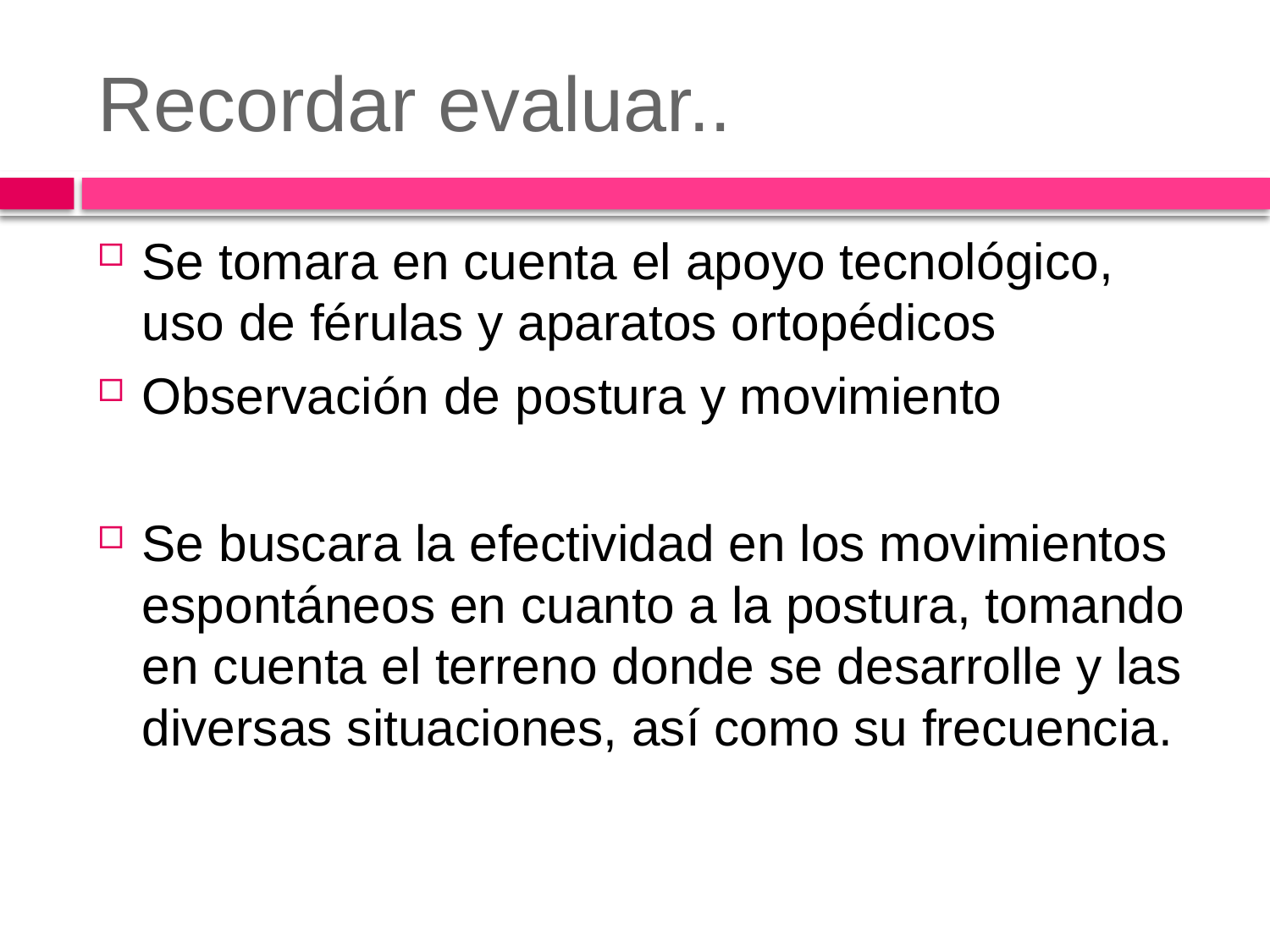

# Recordar evaluar..
Se tomara en cuenta el apoyo tecnológico, uso de férulas y aparatos ortopédicos
Observación de postura y movimiento

Se buscara la efectividad en los movimientos espontáneos en cuanto a la postura, tomando en cuenta el terreno donde se desarrolle y las diversas situaciones, así como su frecuencia.